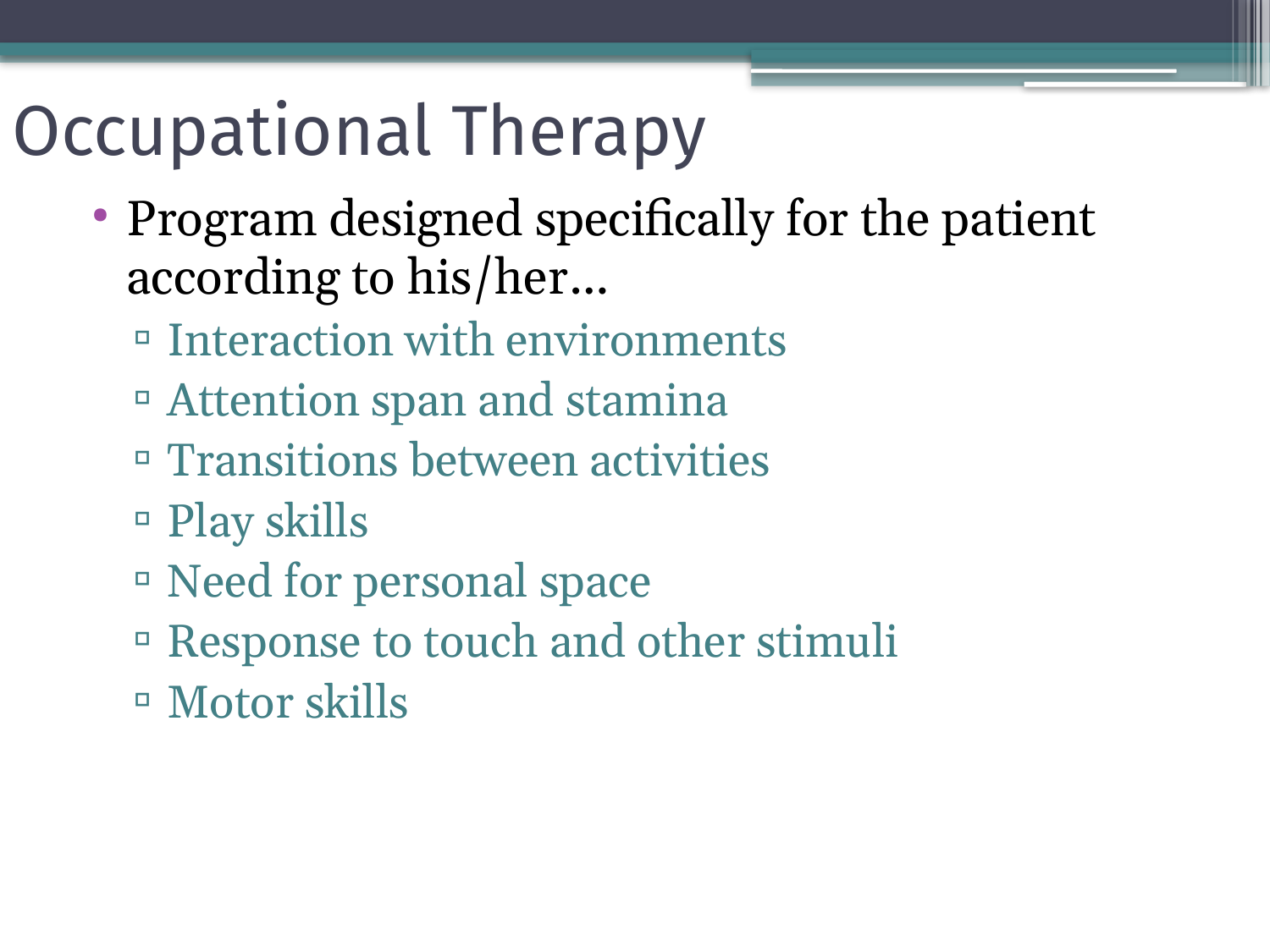

# Occupational Therapy
Program designed specifically for the patient according to his/her…
Interaction with environments
Attention span and stamina
Transitions between activities
Play skills
Need for personal space
Response to touch and other stimuli
Motor skills